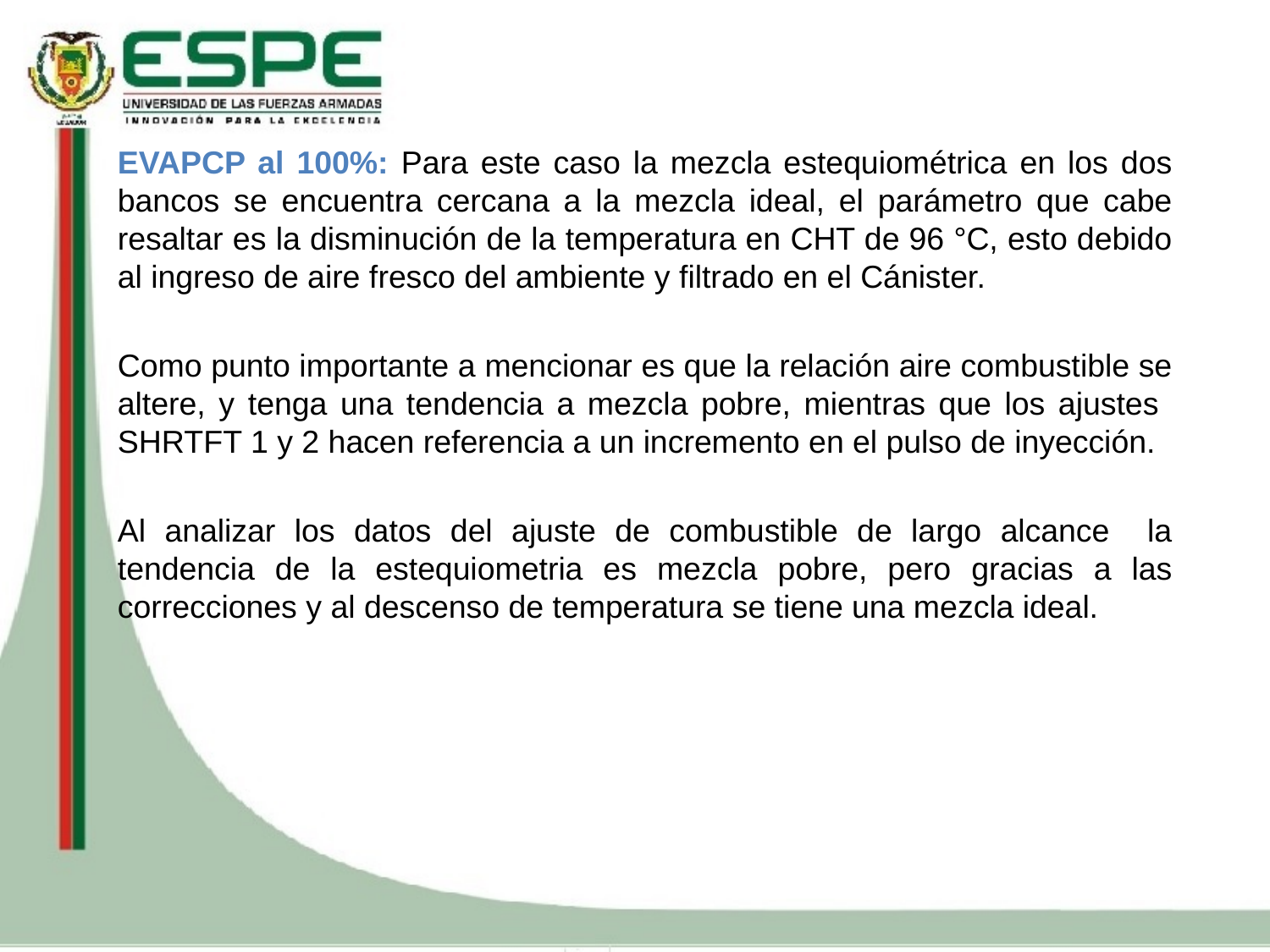

EVAPCP al 100%: Para este caso la mezcla estequiométrica en los dos bancos se encuentra cercana a la mezcla ideal, el parámetro que cabe resaltar es la disminución de la temperatura en CHT de 96 °C, esto debido al ingreso de aire fresco del ambiente y filtrado en el Cánister.

Como punto importante a mencionar es que la relación aire combustible se altere, y tenga una tendencia a mezcla pobre, mientras que los ajustes  SHRTFT 1 y 2 hacen referencia a un incremento en el pulso de inyección.

Al analizar los datos del ajuste de combustible de largo alcance  la tendencia de la estequiometria es mezcla pobre, pero gracias a las correcciones y al descenso de temperatura se tiene una mezcla ideal.